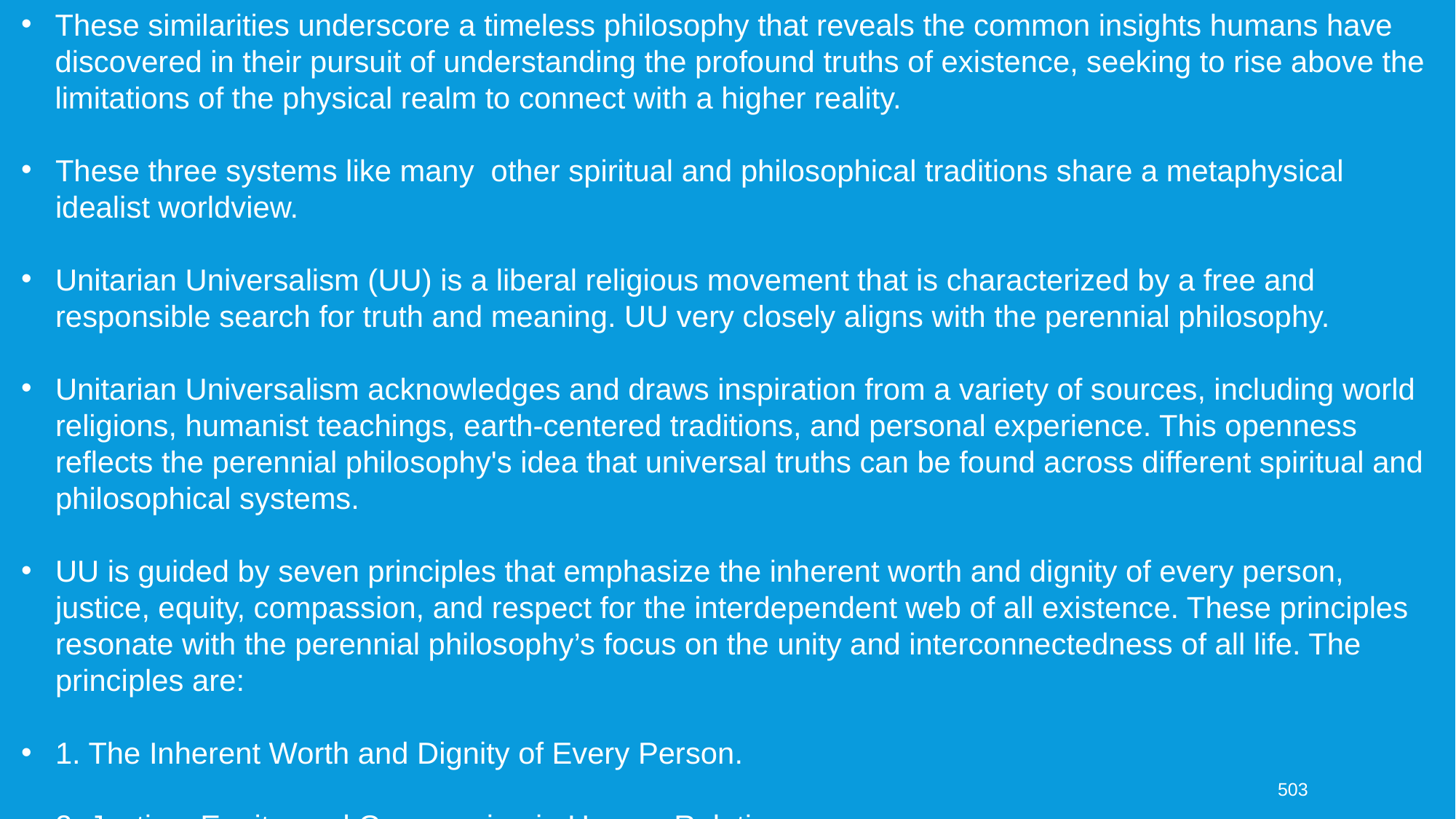

These similarities underscore a timeless philosophy that reveals the common insights humans have discovered in their pursuit of understanding the profound truths of existence, seeking to rise above the limitations of the physical realm to connect with a higher reality.

These three systems like many  other spiritual and philosophical traditions share a metaphysical idealist worldview.

Unitarian Universalism (UU) is a liberal religious movement that is characterized by a free and responsible search for truth and meaning. UU very closely aligns with the perennial philosophy.

Unitarian Universalism acknowledges and draws inspiration from a variety of sources, including world religions, humanist teachings, earth-centered traditions, and personal experience. This openness reflects the perennial philosophy's idea that universal truths can be found across different spiritual and philosophical systems.

UU is guided by seven principles that emphasize the inherent worth and dignity of every person, justice, equity, compassion, and respect for the interdependent web of all existence. These principles resonate with the perennial philosophy’s focus on the unity and interconnectedness of all life. The principles are:

1. The Inherent Worth and Dignity of Every Person.

2. Justice, Equity, and Compassion in Human Relations.

503